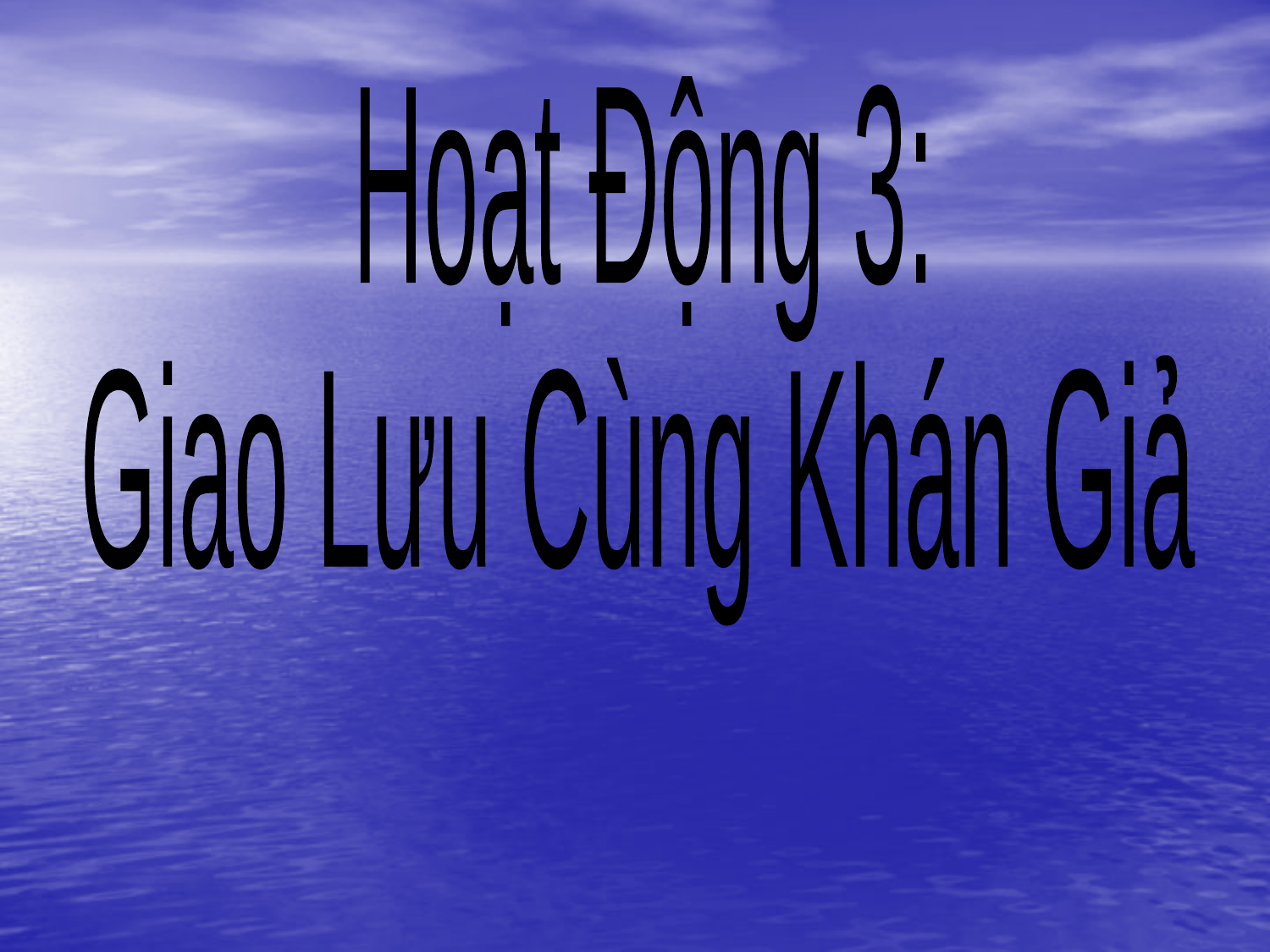

Hoạt Động 3:
Giao Lưu Cùng Khán Giả